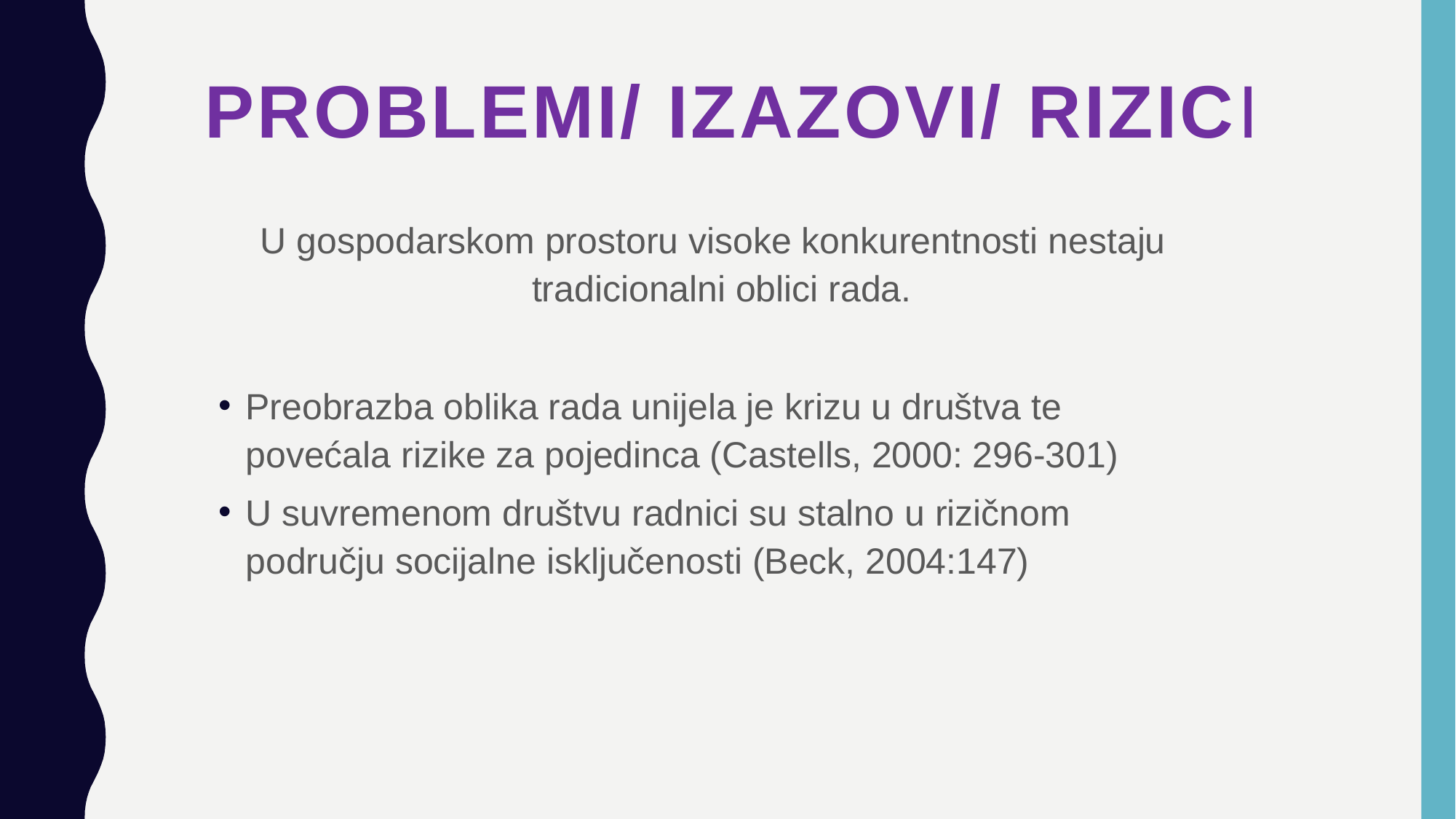

# Problemi/ izazovi/ rizici

U gospodarskom prostoru visoke konkurentnosti nestaju tradicionalni oblici rada.

Preobrazba oblika rada unijela je krizu u društva te povećala rizike za pojedinca (Castells, 2000: 296-301)
U suvremenom društvu radnici su stalno u rizičnom području socijalne isključenosti (Beck, 2004:147)